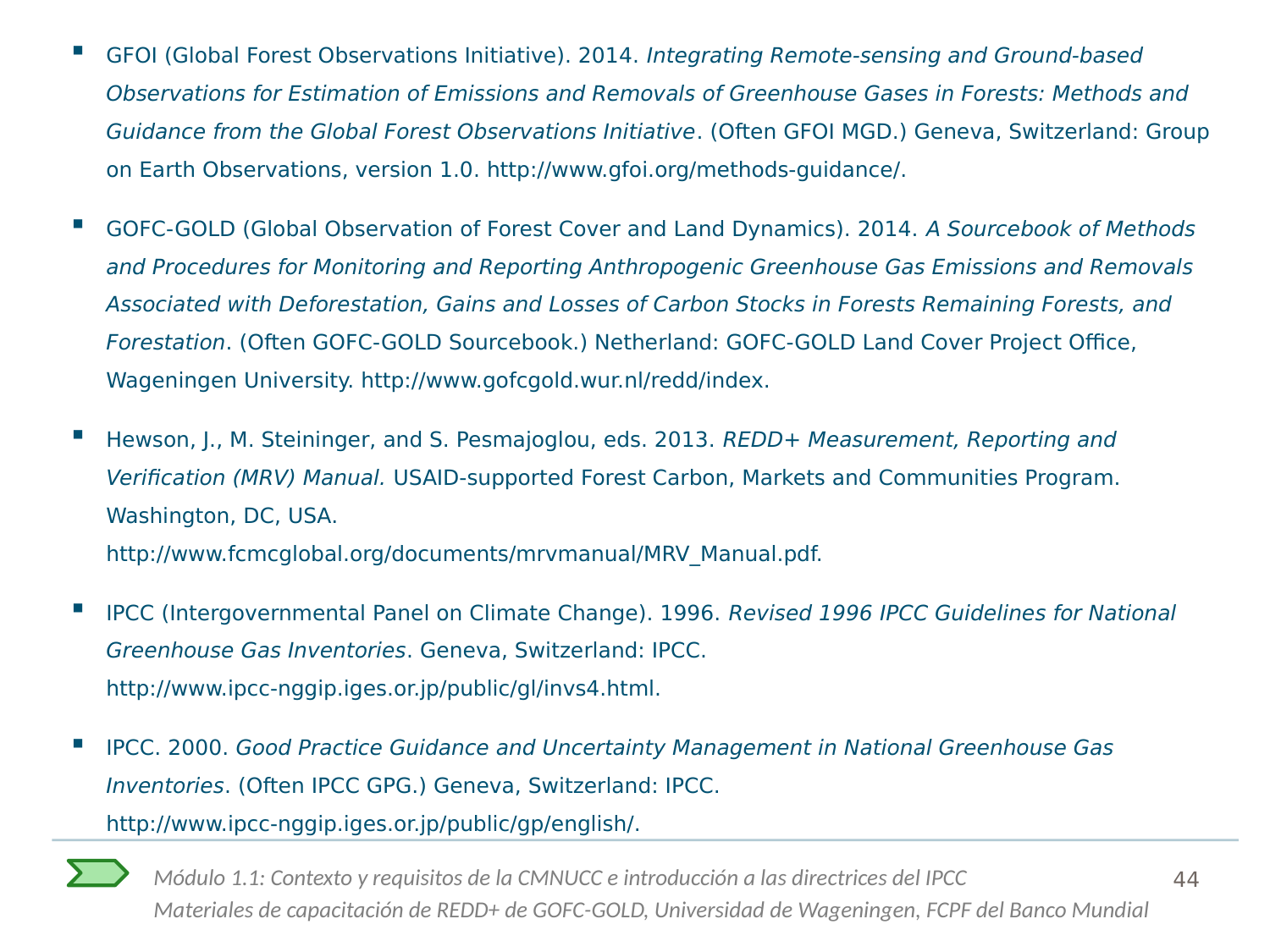

GFOI (Global Forest Observations Initiative). 2014. Integrating Remote-sensing and Ground-based Observations for Estimation of Emissions and Removals of Greenhouse Gases in Forests: Methods and Guidance from the Global Forest Observations Initiative. (Often GFOI MGD.) Geneva, Switzerland: Group on Earth Observations, version 1.0. http://www.gfoi.org/methods-guidance/.
GOFC-GOLD (Global Observation of Forest Cover and Land Dynamics). 2014. A Sourcebook of Methods and Procedures for Monitoring and Reporting Anthropogenic Greenhouse Gas Emissions and Removals Associated with Deforestation, Gains and Losses of Carbon Stocks in Forests Remaining Forests, and Forestation. (Often GOFC-GOLD Sourcebook.) Netherland: GOFC-GOLD Land Cover Project Office, Wageningen University. http://www.gofcgold.wur.nl/redd/index.
Hewson, J., M. Steininger, and S. Pesmajoglou, eds. 2013. REDD+ Measurement, Reporting and Verification (MRV) Manual. USAID-supported Forest Carbon, Markets and Communities Program. Washington, DC, USA.
http://www.fcmcglobal.org/documents/mrvmanual/MRV_Manual.pdf.
IPCC (Intergovernmental Panel on Climate Change). 1996. Revised 1996 IPCC Guidelines for National Greenhouse Gas Inventories. Geneva, Switzerland: IPCC. http://www.ipcc-nggip.iges.or.jp/public/gl/invs4.html.
IPCC. 2000. Good Practice Guidance and Uncertainty Management in National Greenhouse Gas Inventories. (Often IPCC GPG.) Geneva, Switzerland: IPCC. http://www.ipcc-nggip.iges.or.jp/public/gp/english/.